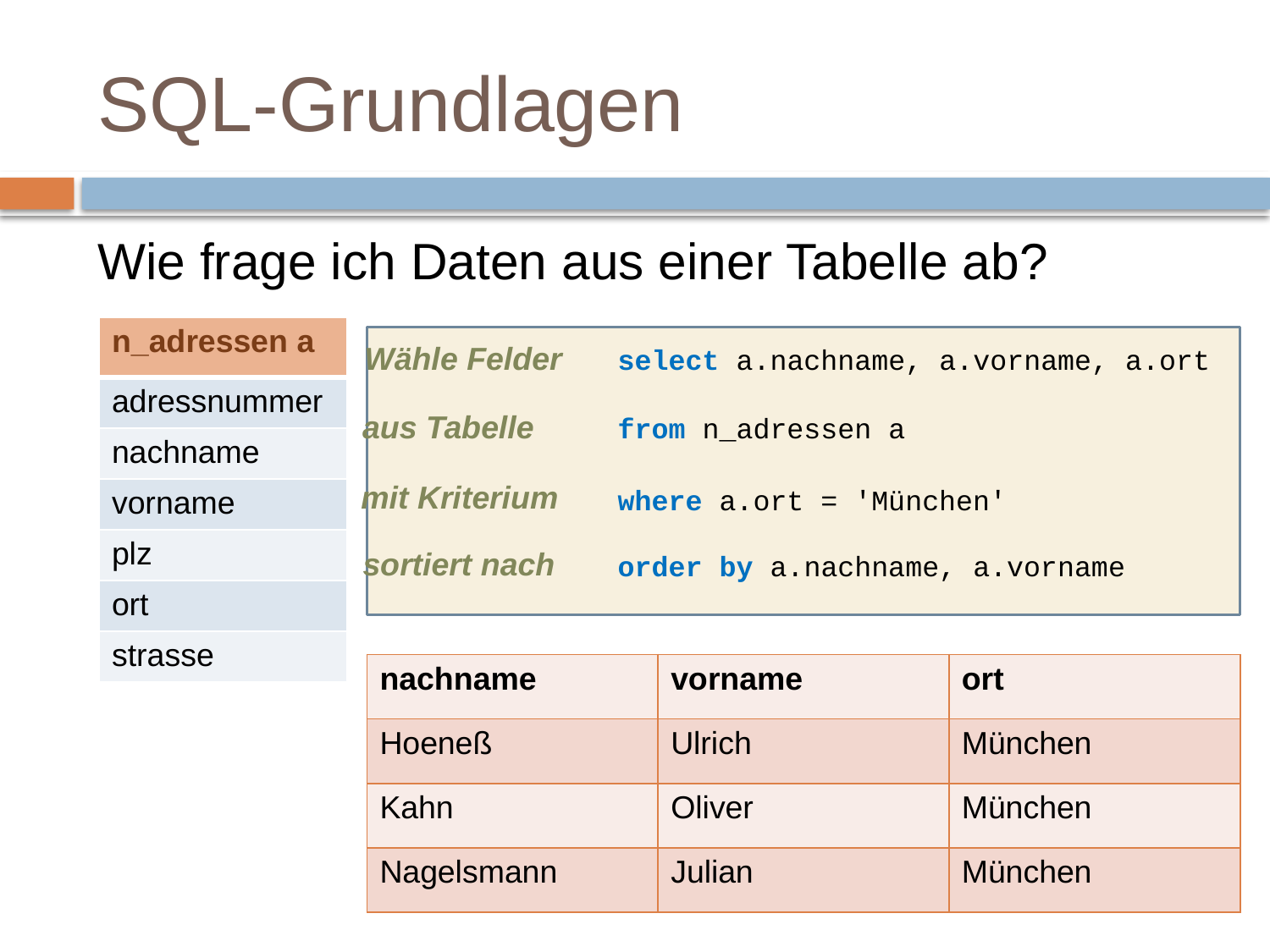

SQL-Grundlagen
Wie frage ich Daten aus einer Tabelle ab?

| n\_adressen a |
| --- |
| adressnummer |
| nachname |
| vorname |
| plz |
| ort |
| strasse |

Wähle Felder
select a.nachname, a.vorname, a.ort
aus Tabelle
from n_adressen a
mit Kriterium
where a.ort = 'München'
sortiert nach
order by a.nachname, a.vorname
Grundsätzliche Vorgehensweise:
Welche Felder möchte ich im Ergebnis sehen?
Aus welcher Tabelle kommen diese Daten?
Welche Filter sollen wirken?
Wie soll das Ergebnis sortiert sein?
| nachname | vorname | ort |
| --- | --- | --- |
| Hoeneß | Ulrich | München |
| Kahn | Oliver | München |
| Nagelsmann | Julian | München |